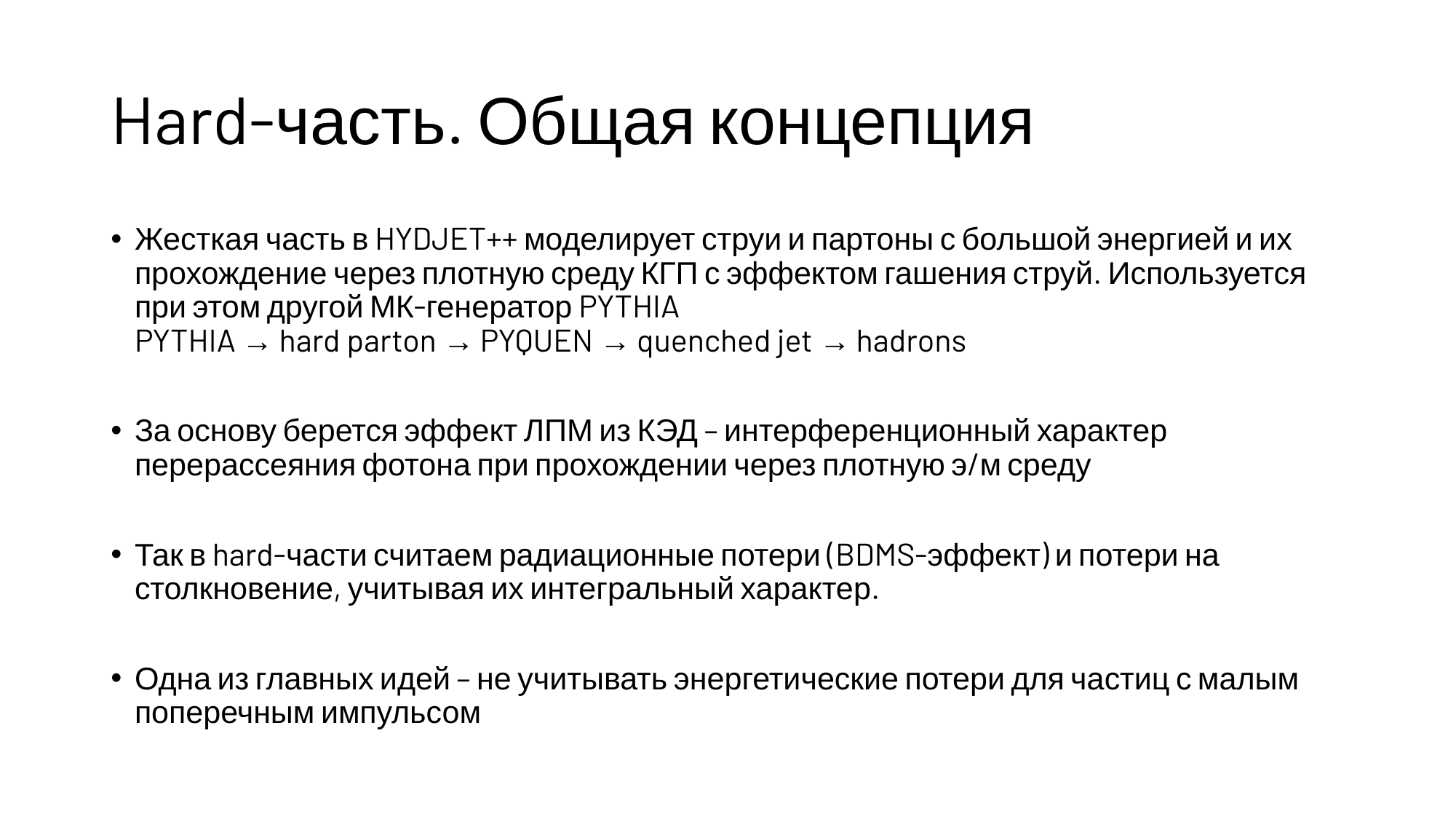

# Hard-часть. Общая концепция
Жесткая часть в HYDJET++ моделирует струи и партоны с большой энергией и их прохождение через плотную среду КГП с эффектом гашения струй. Используется при этом другой МК-генератор PYTHIA
PYTHIA → hard parton → PYQUEN → quenched jet → hadrons

За основу берется эффект ЛПМ из КЭД – интерференционный характер перерассеяния фотона при прохождении через плотную э/м среду

Так в hard-части считаем радиационные потери (BDMS-эффект) и потери на столкновение, учитывая их интегральный характер.

Одна из главных идей – не учитывать энергетические потери для частиц с малым поперечным импульсом